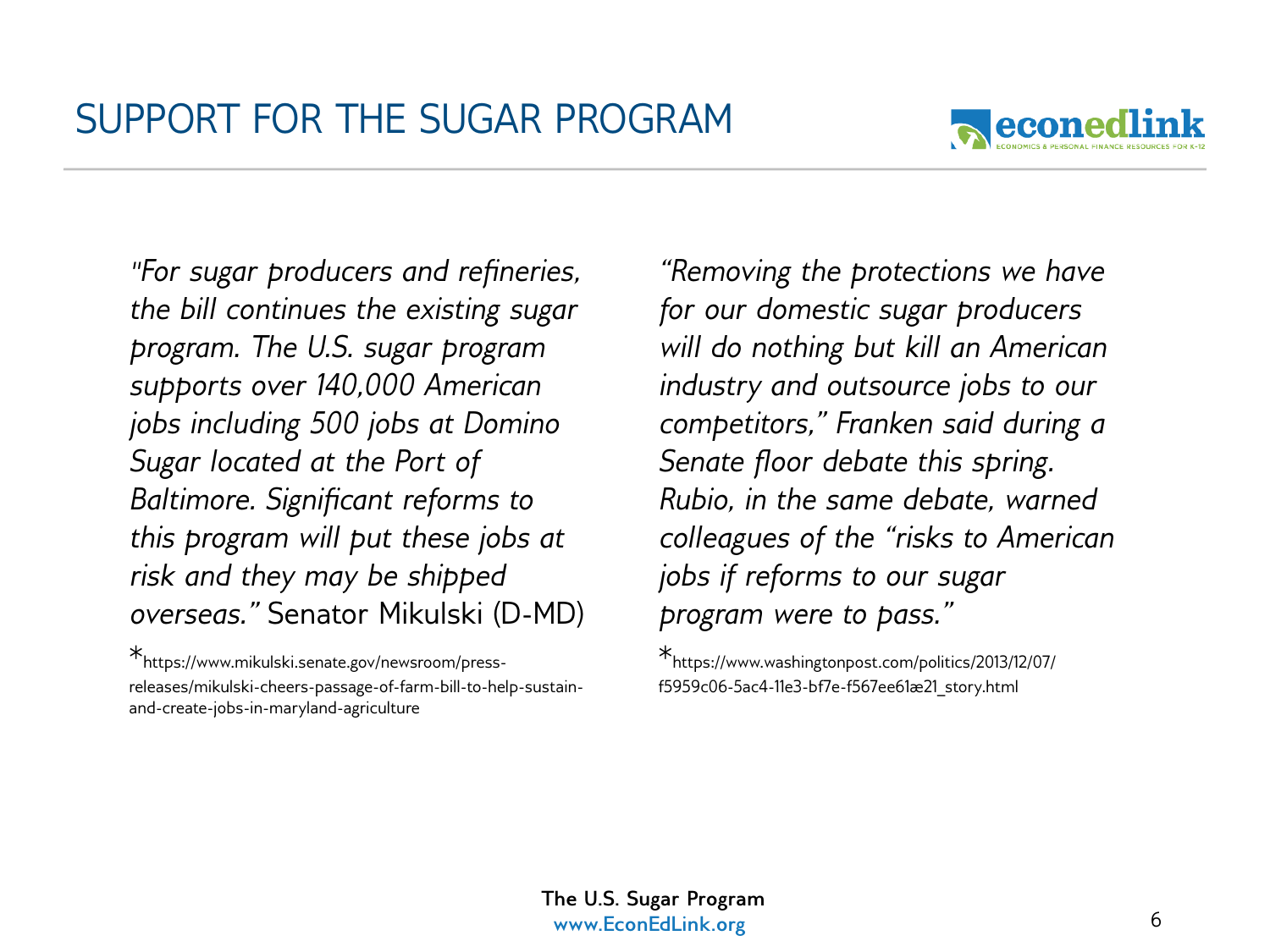

# SUPPORT FOR THE SUGAR PROGRAM
"For sugar producers and refineries, the bill continues the existing sugar program. The U.S. sugar program supports over 140,000 American jobs including 500 jobs at Domino Sugar located at the Port of Baltimore. Significant reforms to this program will put these jobs at risk and they may be shipped overseas.” Senator Mikulski (D-MD)
*https://www.mikulski.senate.gov/newsroom/press-releases/mikulski-cheers-passage-of-farm-bill-to-help-sustain-and-create-jobs-in-maryland-agriculture

“Removing the protections we have for our domestic sugar producers will do nothing but kill an American industry and outsource jobs to our competitors,” Franken said during a Senate floor debate this spring. Rubio, in the same debate, warned colleagues of the “risks to American jobs if reforms to our sugar program were to pass.”
*https://www.washingtonpost.com/politics/2013/12/07/f5959c06-5ac4-11e3-bf7e-f567ee61ae21_story.html

The U.S. Sugar Program
www.EconEdLink.org
6